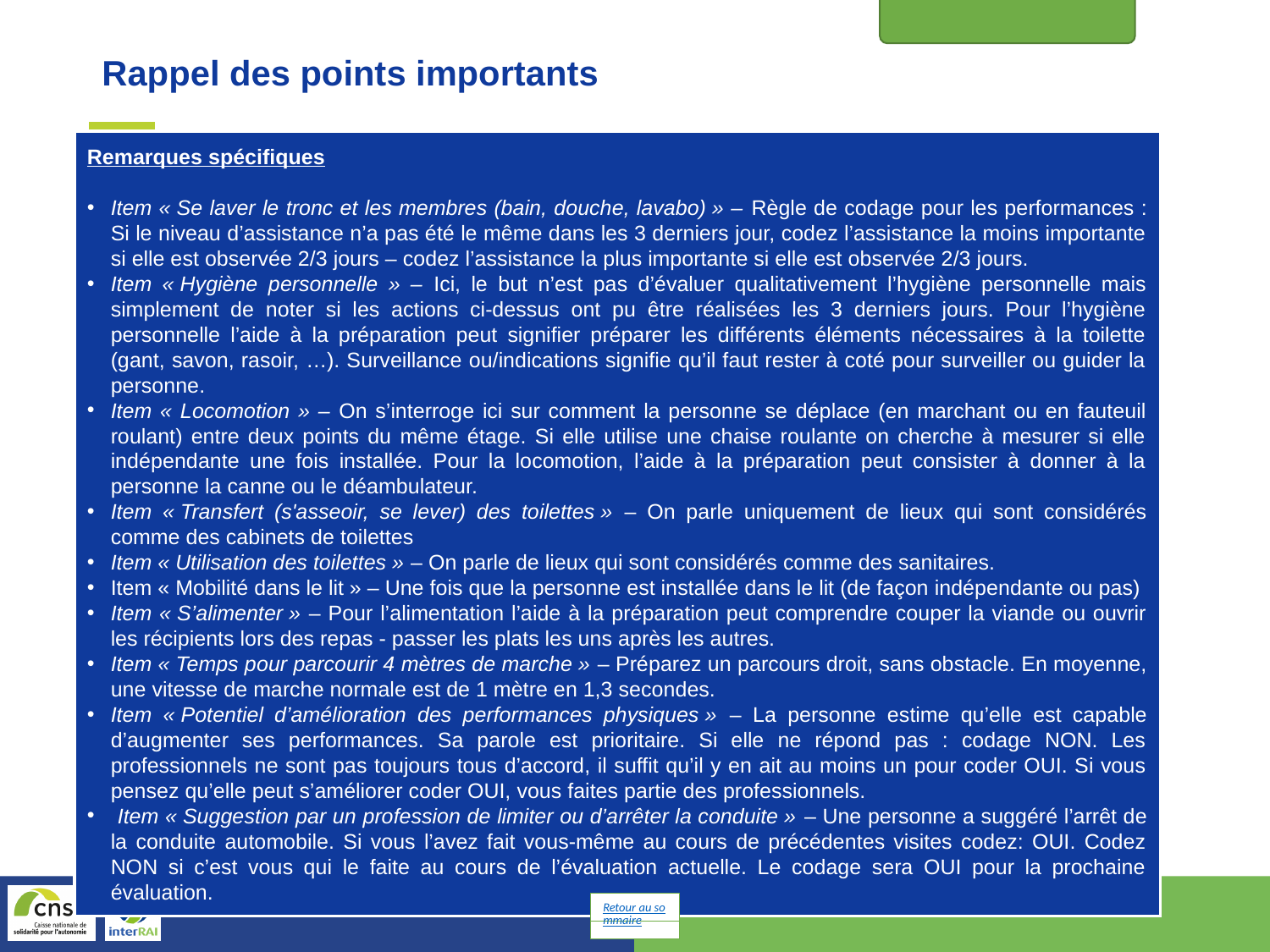

Etat fonctionnel
Rappel des points importants
Remarques spécifiques

Item « Se laver le tronc et les membres (bain, douche, lavabo) » – Règle de codage pour les performances : Si le niveau d’assistance n’a pas été le même dans les 3 derniers jour, codez l’assistance la moins importante si elle est observée 2/3 jours – codez l’assistance la plus importante si elle est observée 2/3 jours.
Item « Hygiène personnelle » – Ici, le but n’est pas d’évaluer qualitativement l’hygiène personnelle mais simplement de noter si les actions ci-dessus ont pu être réalisées les 3 derniers jours. Pour l’hygiène personnelle l’aide à la préparation peut signifier préparer les différents éléments nécessaires à la toilette (gant, savon, rasoir, …). Surveillance ou/indications signifie qu’il faut rester à coté pour surveiller ou guider la personne.
Item « Locomotion » – On s’interroge ici sur comment la personne se déplace (en marchant ou en fauteuil roulant) entre deux points du même étage. Si elle utilise une chaise roulante on cherche à mesurer si elle indépendante une fois installée. Pour la locomotion, l’aide à la préparation peut consister à donner à la personne la canne ou le déambulateur.
Item « Transfert (s'asseoir, se lever) des toilettes » – On parle uniquement de lieux qui sont considérés comme des cabinets de toilettes
Item « Utilisation des toilettes » – On parle de lieux qui sont considérés comme des sanitaires.
Item « Mobilité dans le lit » – Une fois que la personne est installée dans le lit (de façon indépendante ou pas)
Item « S’alimenter » – Pour l’alimentation l’aide à la préparation peut comprendre couper la viande ou ouvrir les récipients lors des repas - passer les plats les uns après les autres.
Item « Temps pour parcourir 4 mètres de marche » – Préparez un parcours droit, sans obstacle. En moyenne, une vitesse de marche normale est de 1 mètre en 1,3 secondes.
Item « Potentiel d’amélioration des performances physiques » – La personne estime qu’elle est capable d’augmenter ses performances. Sa parole est prioritaire. Si elle ne répond pas : codage NON. Les professionnels ne sont pas toujours tous d’accord, il suffit qu’il y en ait au moins un pour coder OUI. Si vous pensez qu’elle peut s’améliorer coder OUI, vous faites partie des professionnels.
 Item « Suggestion par un profession de limiter ou d’arrêter la conduite » – Une personne a suggéré l’arrêt de la conduite automobile. Si vous l’avez fait vous-même au cours de précédentes visites codez: OUI. Codez NON si c’est vous qui le faite au cours de l’évaluation actuelle. Le codage sera OUI pour la prochaine évaluation.

Retour au sommaire